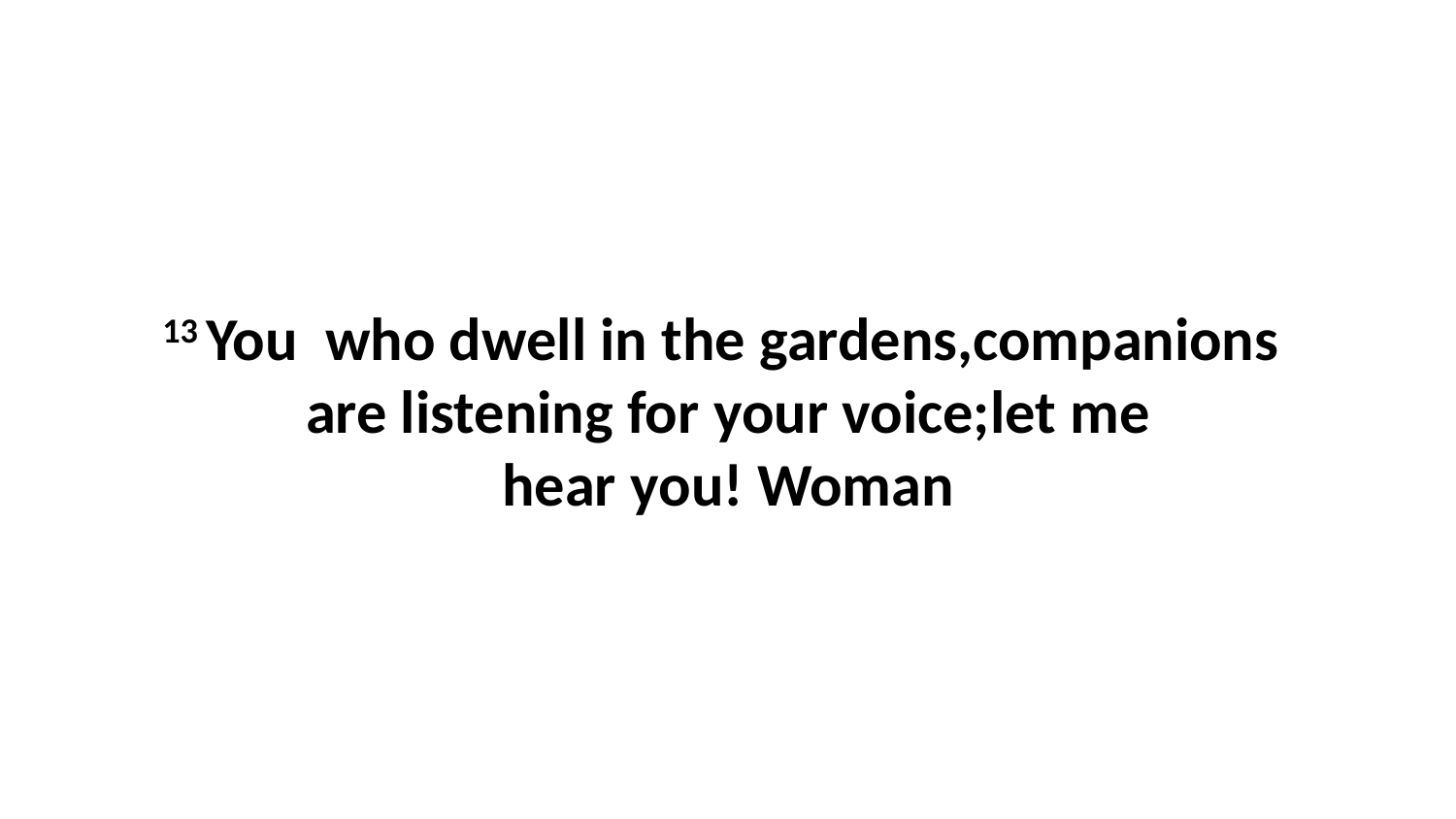

13 You  who dwell in the gardens,companions  are listening for your voice;let me hear you! Woman